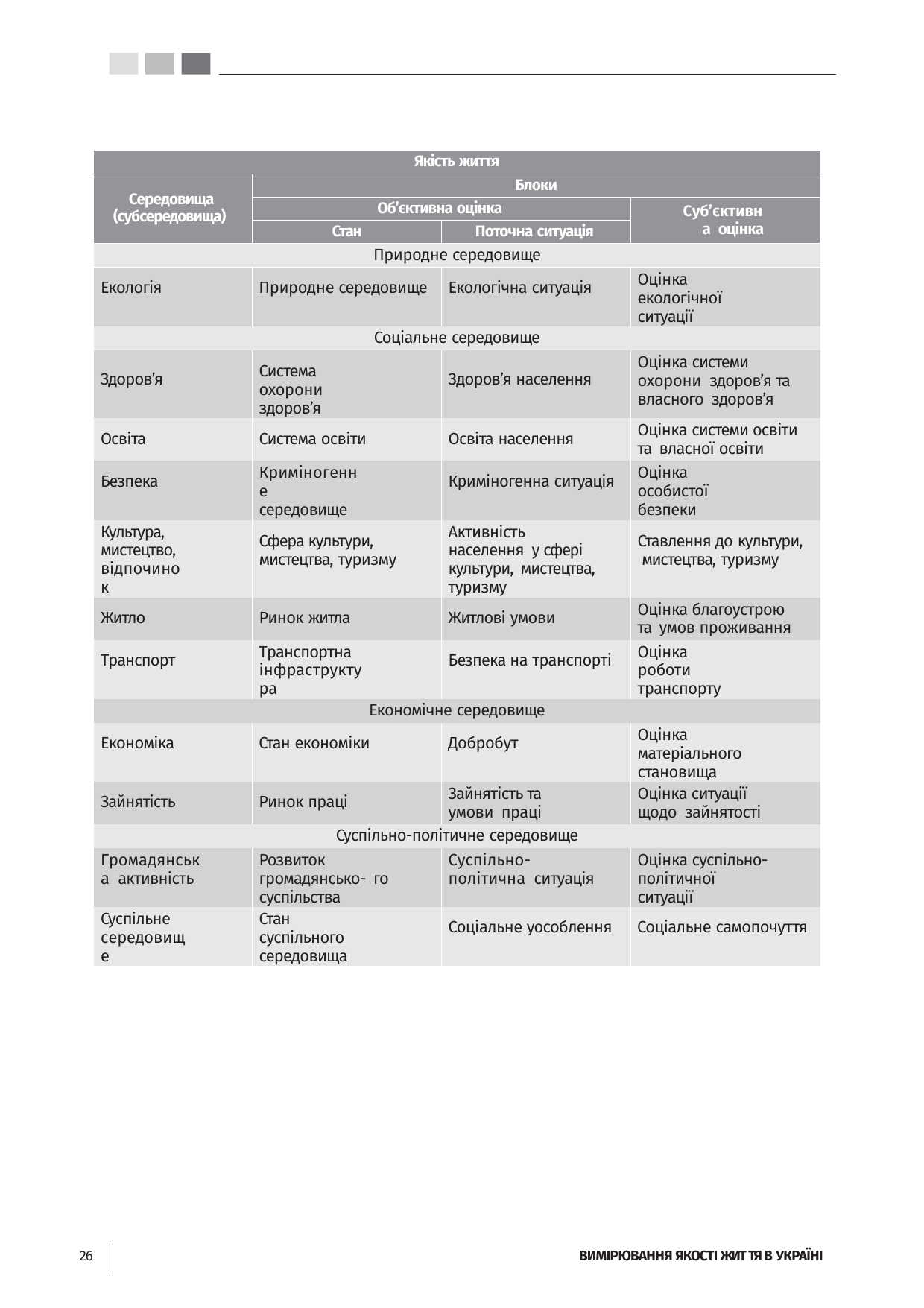

| Якість життя |  |  |  |
| --- | --- | --- | --- |
| Середовища (субсередовища) | Блоки |  |  |
|  | Об’єктивна оцінка |  | Суб’єктивна оцінка |
|  | Стан | Поточна ситуація |  |
| Природне середовище |  |  |  |
| Екологія | Природне середовище | Екологічна ситуація | Оцінка екологічної ситуації |
| Соціальне середовище |  |  |  |
| Здоров’я | Система охорони здоров’я | Здоров’я населення | Оцінка системи охорони здоров’я та власного здоров’я |
| Освіта | Система освіти | Освіта населення | Оцінка системи освіти та власної освіти |
| Безпека | Криміногенне середовище | Криміногенна ситуація | Оцінка особистої безпеки |
| Культура, мистецтво, відпочинок | Сфера культури, мистецтва, туризму | Активність населення у сфері культури, мистецтва, туризму | Ставлення до культури, мистецтва, туризму |
| Житло | Ринок житла | Житлові умови | Оцінка благоустрою та умов проживання |
| Транспорт | Транспортна інфраструктура | Безпека на транспорті | Оцінка роботи транспорту |
| Економічне середовище |  |  |  |
| Економіка | Стан економіки | Добробут | Оцінка матеріального становища |
| Зайнятість | Ринок праці | Зайнятість та умови праці | Оцінка ситуації щодо зайнятості |
| Суспільно-політичне середовище |  |  |  |
| Громадянська активність | Розвиток громадянсько- го суспільства | Суспільно-політична ситуація | Оцінка суспільно- політичної ситуації |
| Суспільне середовище | Стан суспільного середовища | Соціальне уособлення | Соціальне самопочуття |
Таблиця 3.2 – Національна матриця індикаторів якості життя населення в Україні

26
ВИМІРЮВАННЯ ЯКОСТІ ЖИТ ТЯ В УКРАЇНІ